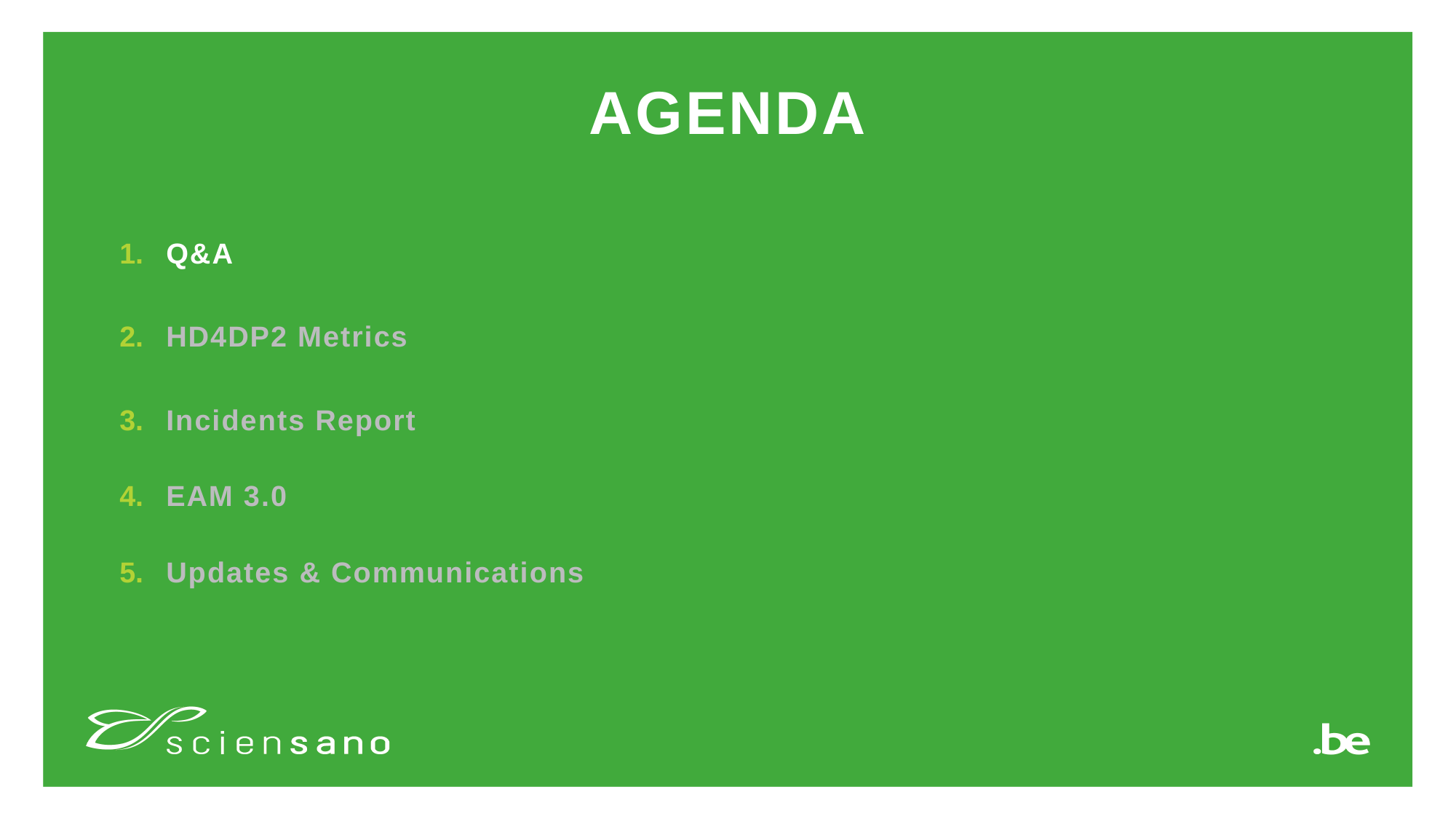

# Agenda

Q&A

HD4DP2 Metrics

Incidents Report
EAM 3.0
Updates & Communications